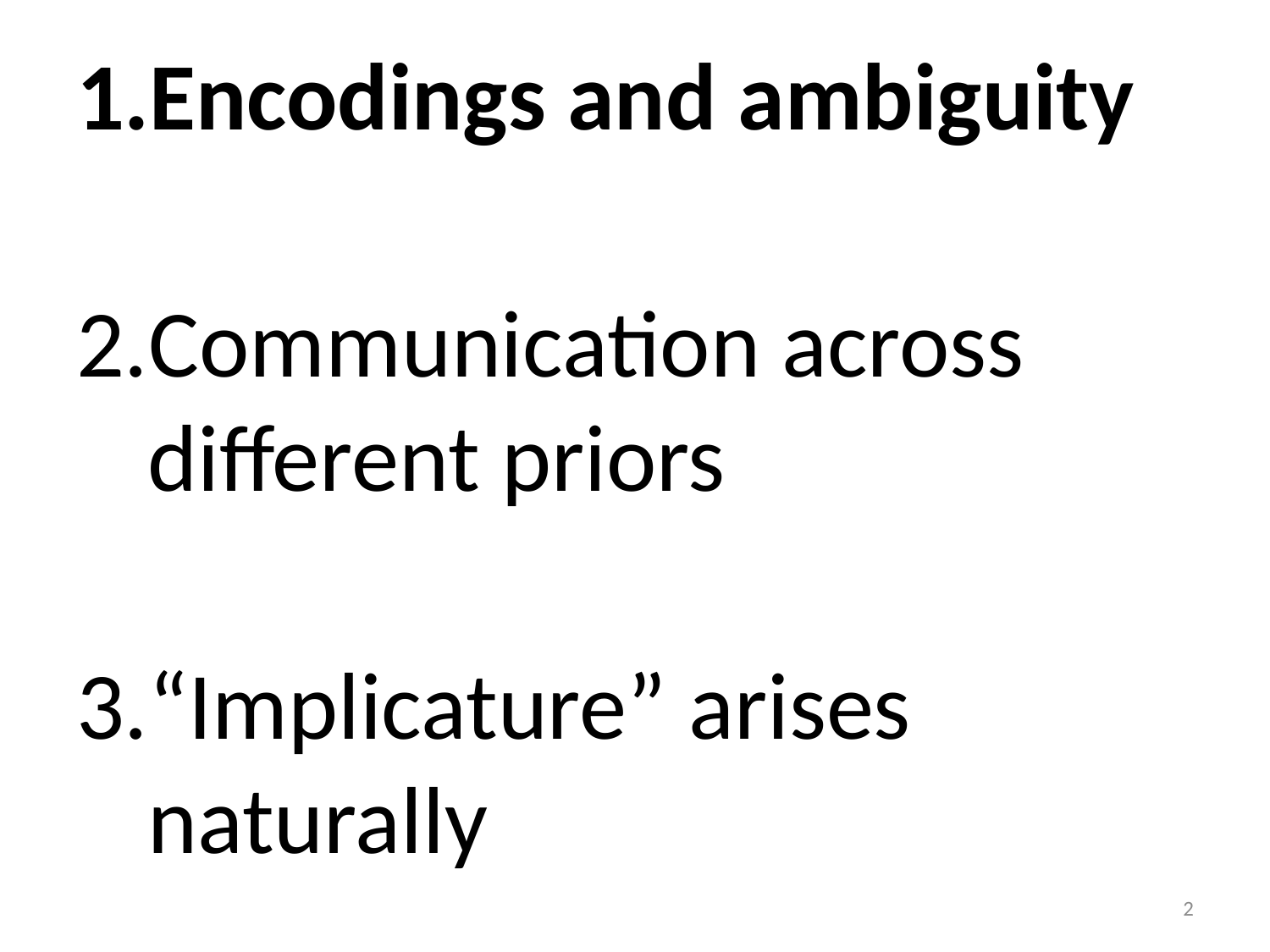

Encodings and ambiguity
Communication across different priors
“Implicature” arises naturally
2